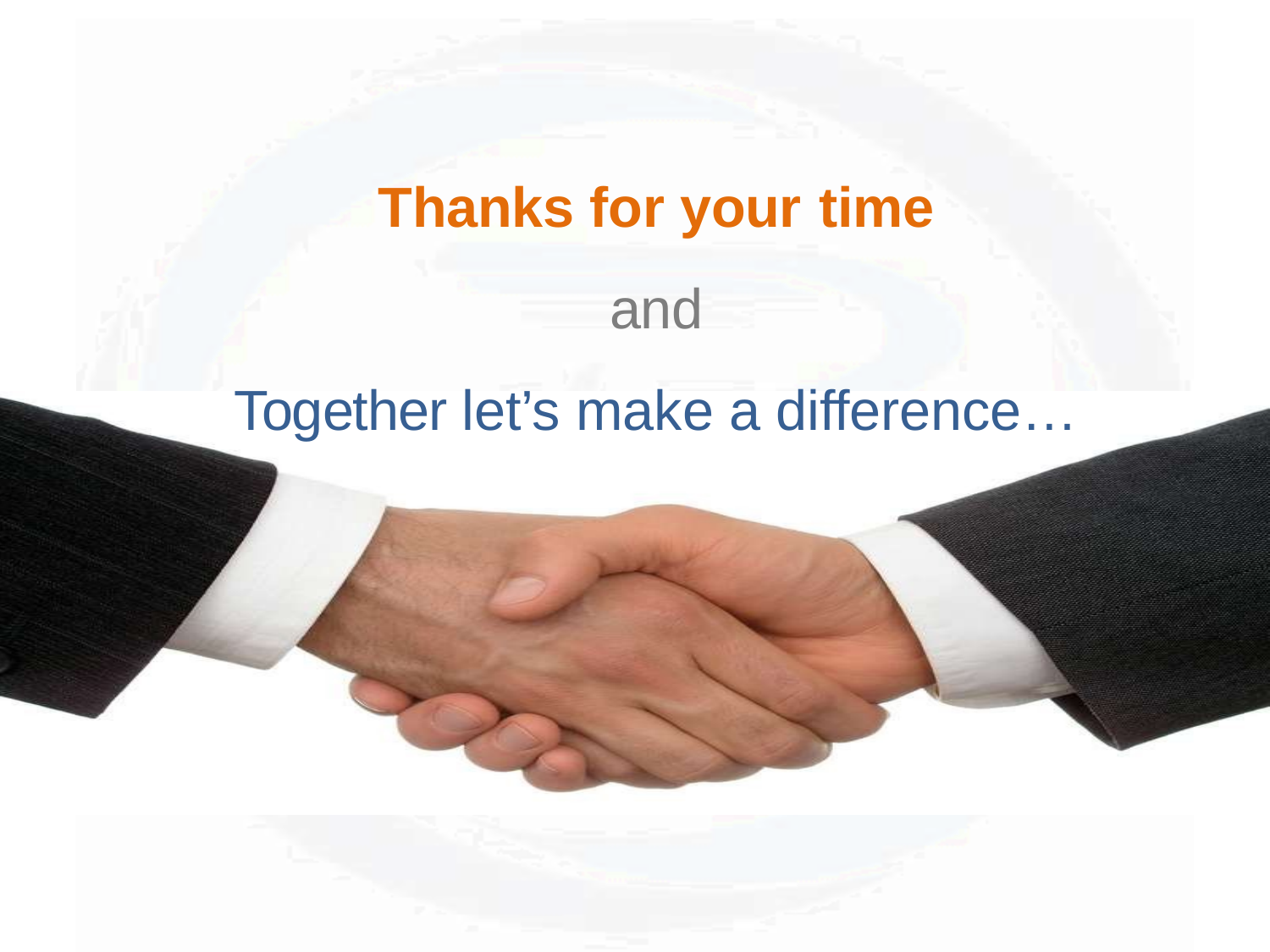

Thanks for your time
and
Together let’s make a difference…